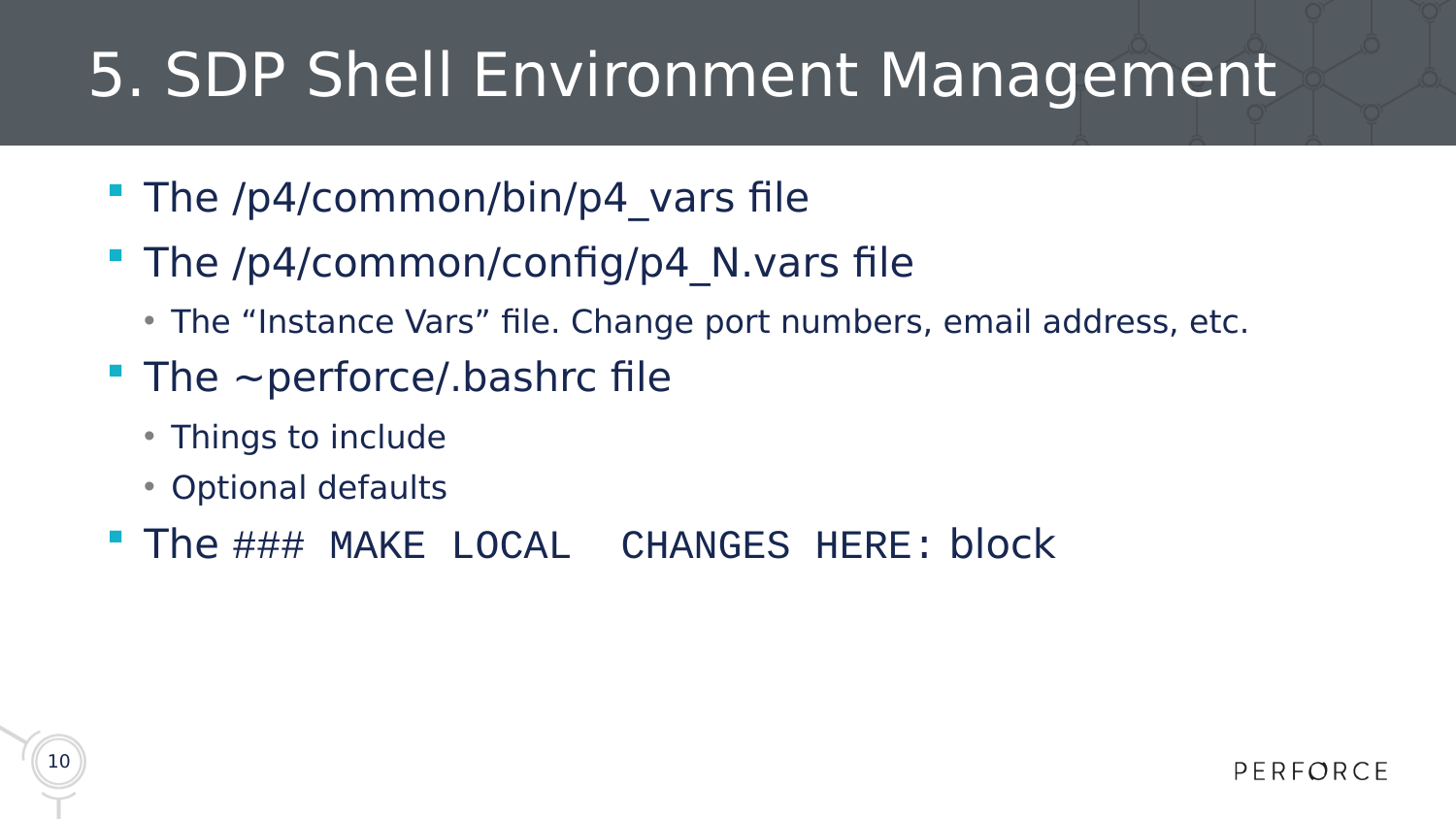

# 5. SDP Shell Environment Management
The /p4/common/bin/p4_vars file
The /p4/common/config/p4_N.vars file
The “Instance Vars” file. Change port numbers, email address, etc.
The ~perforce/.bashrc file
Things to include
Optional defaults
The ### MAKE LOCAL  CHANGES HERE: block